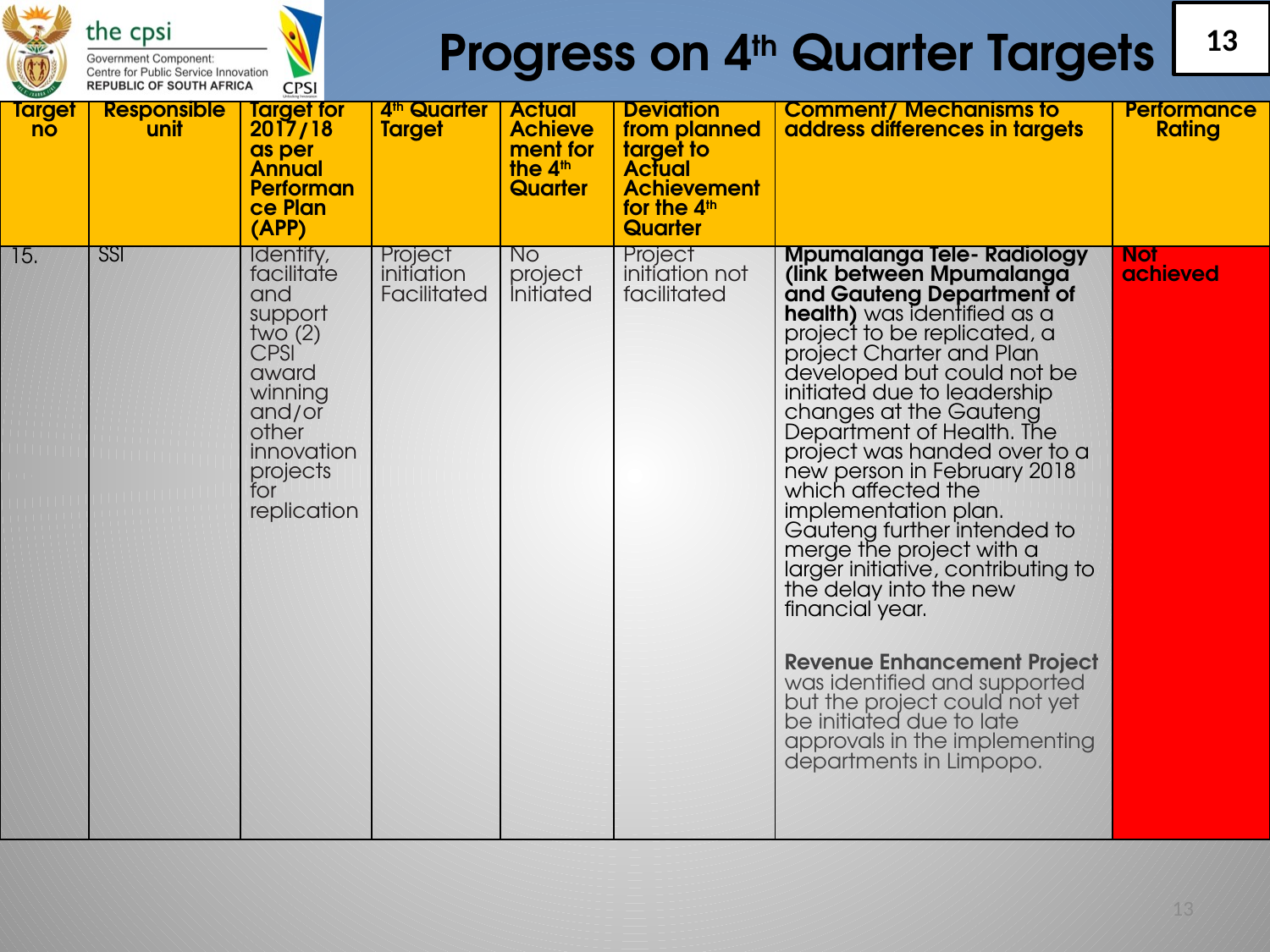

# Progress on 4th Quarter Targets
13
| Target no | Responsible unit | Target for 2017/18 as per Annual Performance Plan (APP) | 4th Quarter Target | Actual Achievement for the 4th Quarter | Deviation from planned target to Actual Achievement for the 4th Quarter | Comment/ Mechanisms to address differences in targets | Performance Rating |
| --- | --- | --- | --- | --- | --- | --- | --- |
| 15. | SSI | Identify, facilitate and support two (2) CPSI award winning and/or other innovation projects for replication | Project initiation Facilitated | No project Initiated | Project initiation not facilitated | Mpumalanga Tele- Radiology (link between Mpumalanga and Gauteng Department of health) was identified as a project to be replicated, a project Charter and Plan developed but could not be initiated due to leadership changes at the Gauteng Department of Health. The project was handed over to a new person in February 2018 which affected the implementation plan. Gauteng further intended to merge the project with a larger initiative, contributing to the delay into the new financial year. Revenue Enhancement Project was identified and supported but the project could not yet be initiated due to late approvals in the implementing departments in Limpopo. | Not achieved |

13